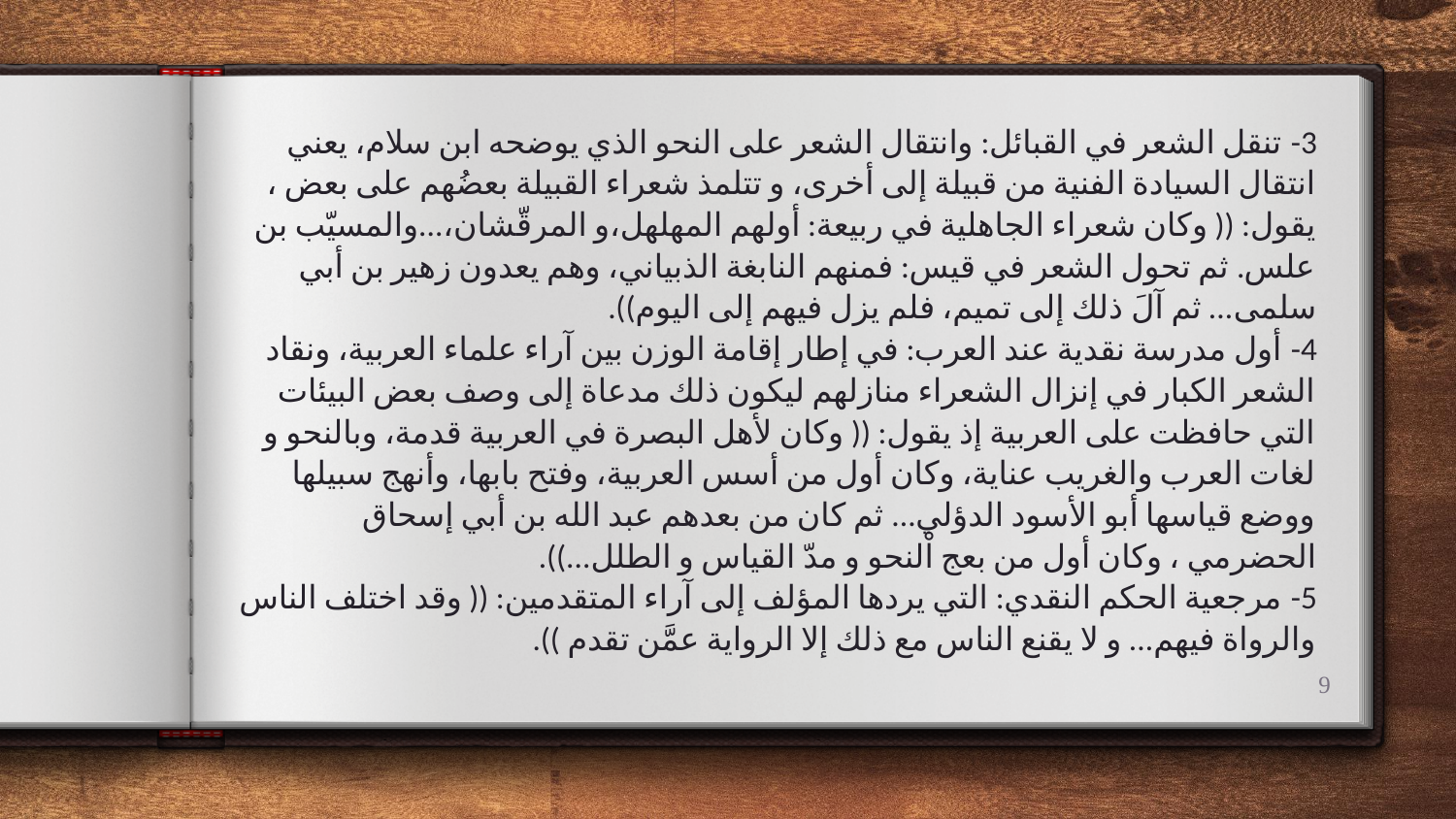

3- تنقل الشعر في القبائل: وانتقال الشعر على النحو الذي يوضحه ابن سلام، يعني انتقال السيادة الفنية من قبيلة إلى أخرى، و تتلمذ شعراء القبيلة بعضُهم على بعض ، يقول: (( وكان شعراء الجاهلية في ربيعة: أولهم المهلهل،و المرقّشان،...والمسيّب بن علس. ثم تحول الشعر في قيس: فمنهم النابغة الذبياني، وهم يعدون زهير بن أبي سلمى... ثم آلَ ذلك إلى تميم، فلم يزل فيهم إلى اليوم)).
4- أول مدرسة نقدية عند العرب: في إطار إقامة الوزن بين آراء علماء العربية، ونقاد الشعر الكبار في إنزال الشعراء منازلهم ليكون ذلك مدعاة إلى وصف بعض البيئات التي حافظت على العربية إذ يقول: (( وكان لأهل البصرة في العربية قدمة، وبالنحو و لغات العرب والغريب عناية، وكان أول من أسس العربية، وفتح بابها، وأنهج سبيلها ووضع قياسها أبو الأسود الدؤلي... ثم كان من بعدهم عبد الله بن أبي إسحاق الحضرمي ، وكان أول من بعج اْلنحو و مدّ القياس و الطلل...)).
5- مرجعية الحكم النقدي: التي يردها المؤلف إلى آراء المتقدمين: (( وقد اختلف الناس والرواة فيهم... و لا يقنع الناس مع ذلك إلا الرواية عمَّن تقدم )).
9